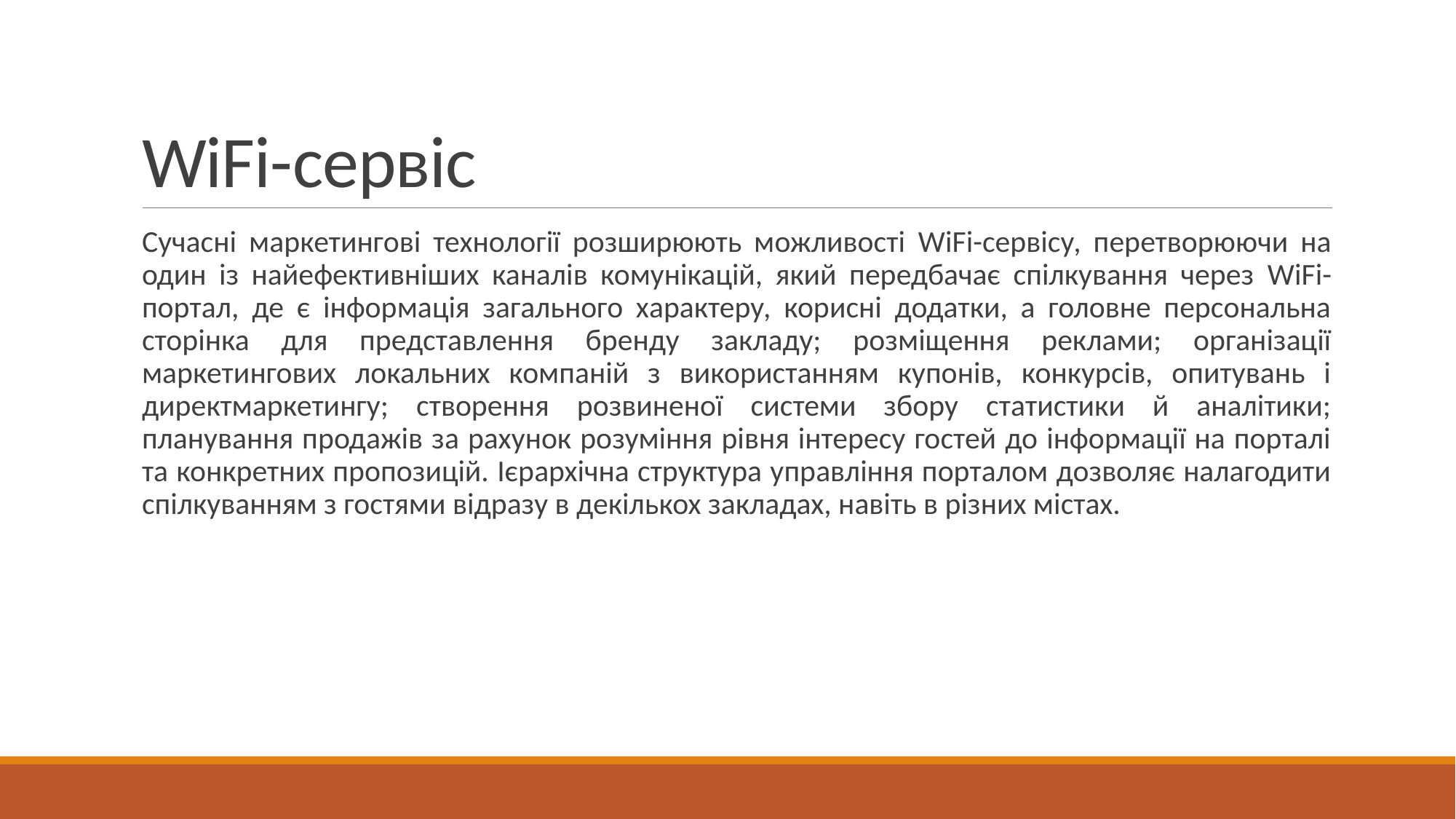

# WiFi-сервіс
Сучасні маркетингові технології розширюють можливості WiFi-сервісу, перетворюючи на один із найефективніших каналів комунікацій, який передбачає спілкування через WiFi-портал, де є інформація загального характеру, корисні додатки, а головне персональна сторінка для представлення бренду закладу; розміщення реклами; організації маркетингових локальних компаній з використанням купонів, конкурсів, опитувань і директмаркетингу; створення розвиненої системи збору статистики й аналітики; планування продажів за рахунок розуміння рівня інтересу гостей до інформації на порталі та конкретних пропозицій. Ієрархічна структура управління порталом дозволяє налагодити спілкуванням з гостями відразу в декількох закладах, навіть в різних містах.